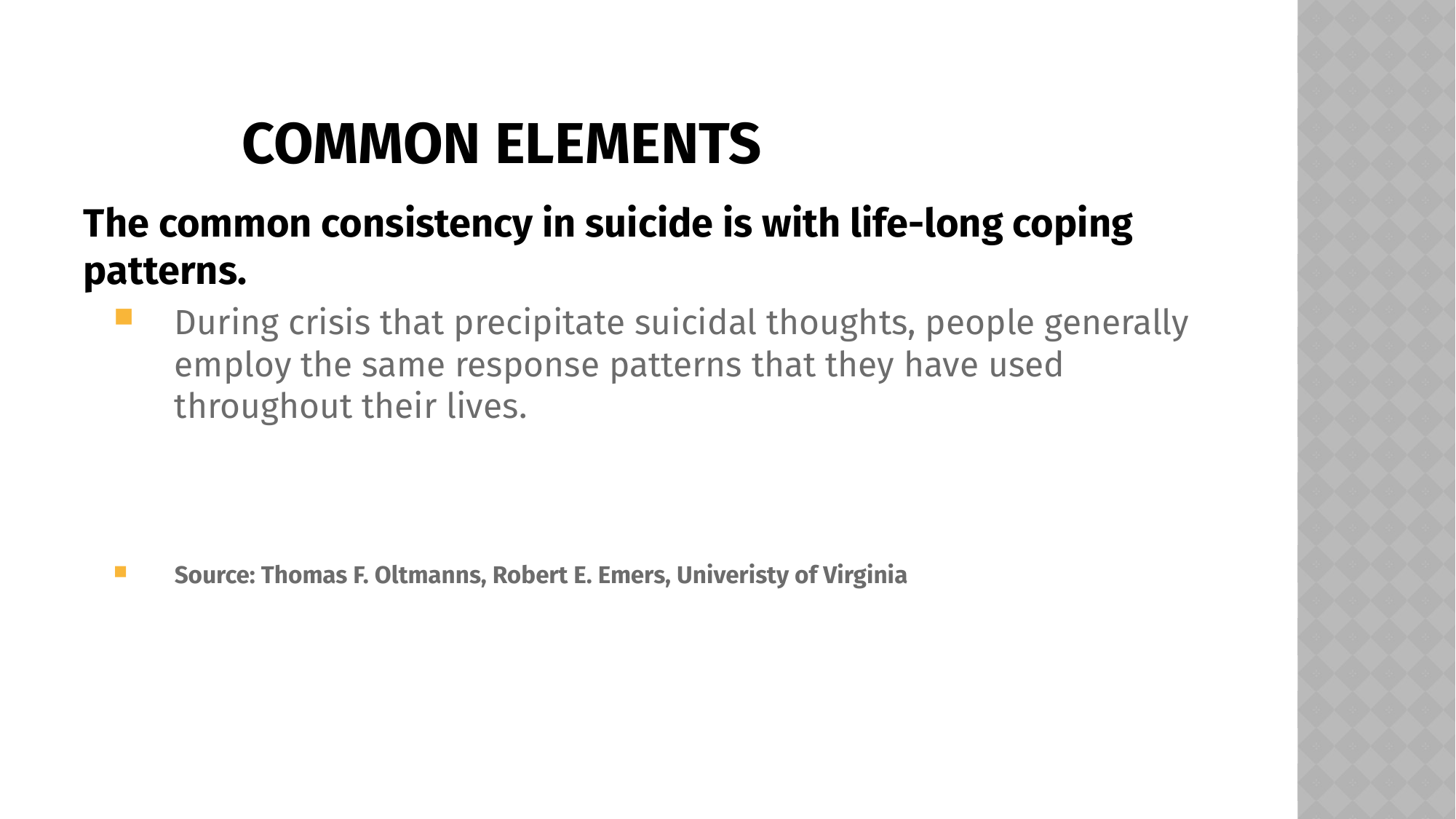

# COMMON Elements
The common consistency in suicide is with life-long coping patterns.
During crisis that precipitate suicidal thoughts, people generally employ the same response patterns that they have used throughout their lives.

Source: Thomas F. Oltmanns, Robert E. Emers, Univeristy of Virginia